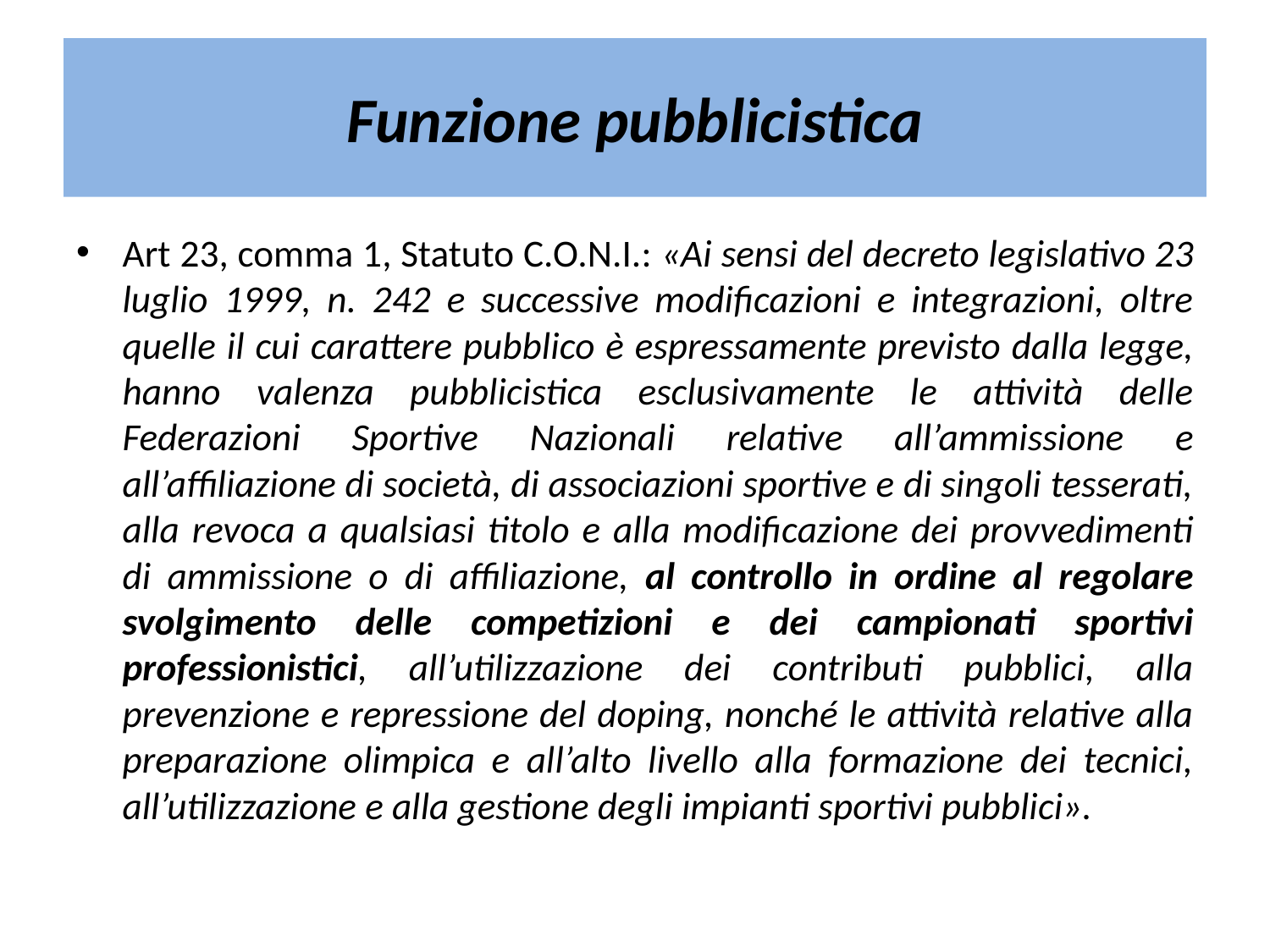

# Funzione pubblicistica
Art 23, comma 1, Statuto C.O.N.I.: «Ai sensi del decreto legislativo 23 luglio 1999, n. 242 e successive modificazioni e integrazioni, oltre quelle il cui carattere pubblico è espressamente previsto dalla legge, hanno valenza pubblicistica esclusivamente le attività delle Federazioni Sportive Nazionali relative all’ammissione e all’affiliazione di società, di associazioni sportive e di singoli tesserati, alla revoca a qualsiasi titolo e alla modificazione dei provvedimenti di ammissione o di affiliazione, al controllo in ordine al regolare svolgimento delle competizioni e dei campionati sportivi professionistici, all’utilizzazione dei contributi pubblici, alla prevenzione e repressione del doping, nonché le attività relative alla preparazione olimpica e all’alto livello alla formazione dei tecnici, all’utilizzazione e alla gestione degli impianti sportivi pubblici».